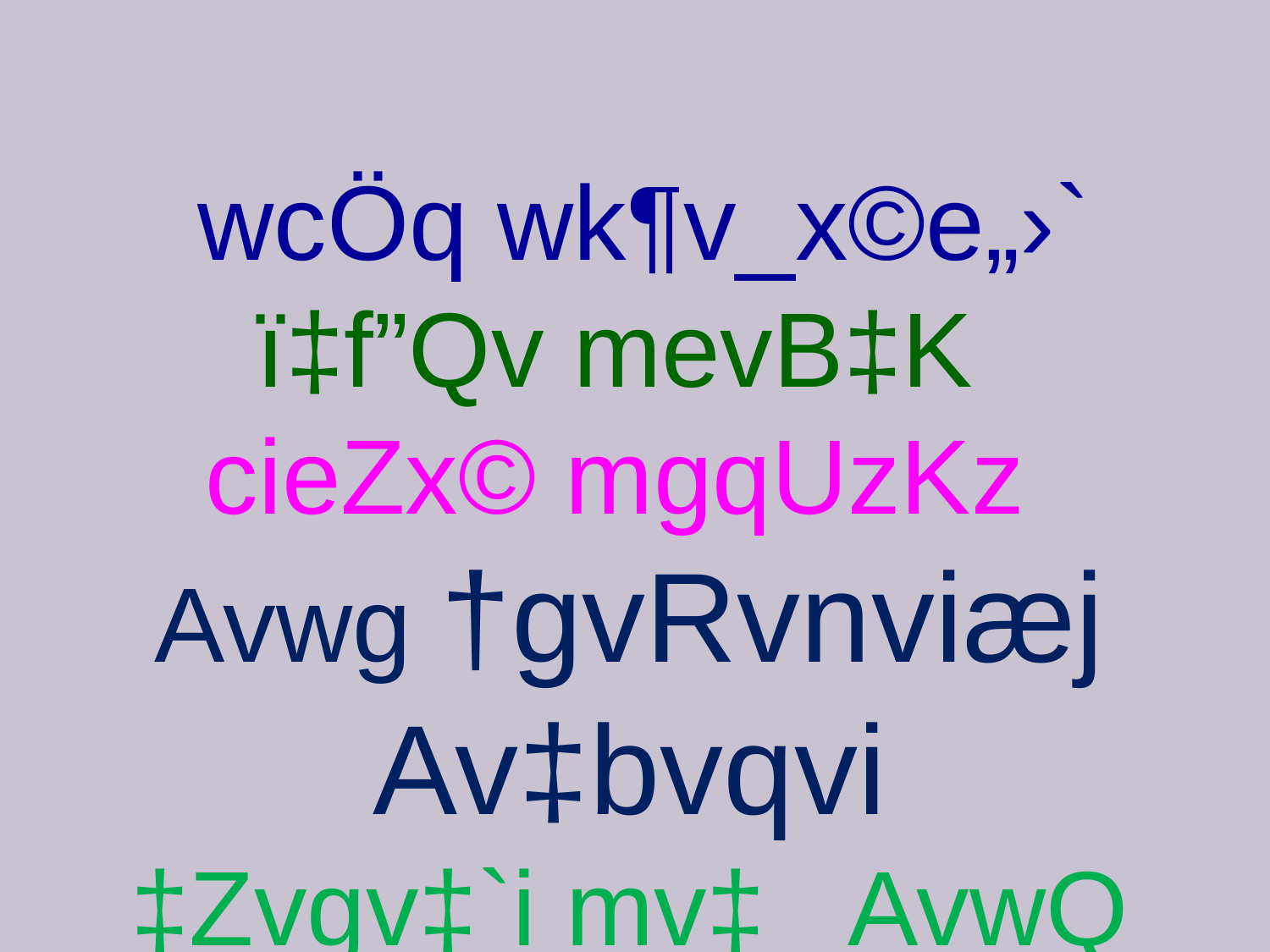

wcÖq wk¶v_x©e„›`
ï‡f”Qv mevB‡K
cieZx© mgqUzKz
Avwg †gvRvnviæj Av‡bvqvi
‡Zvgv‡`i mv‡_ AvwQ